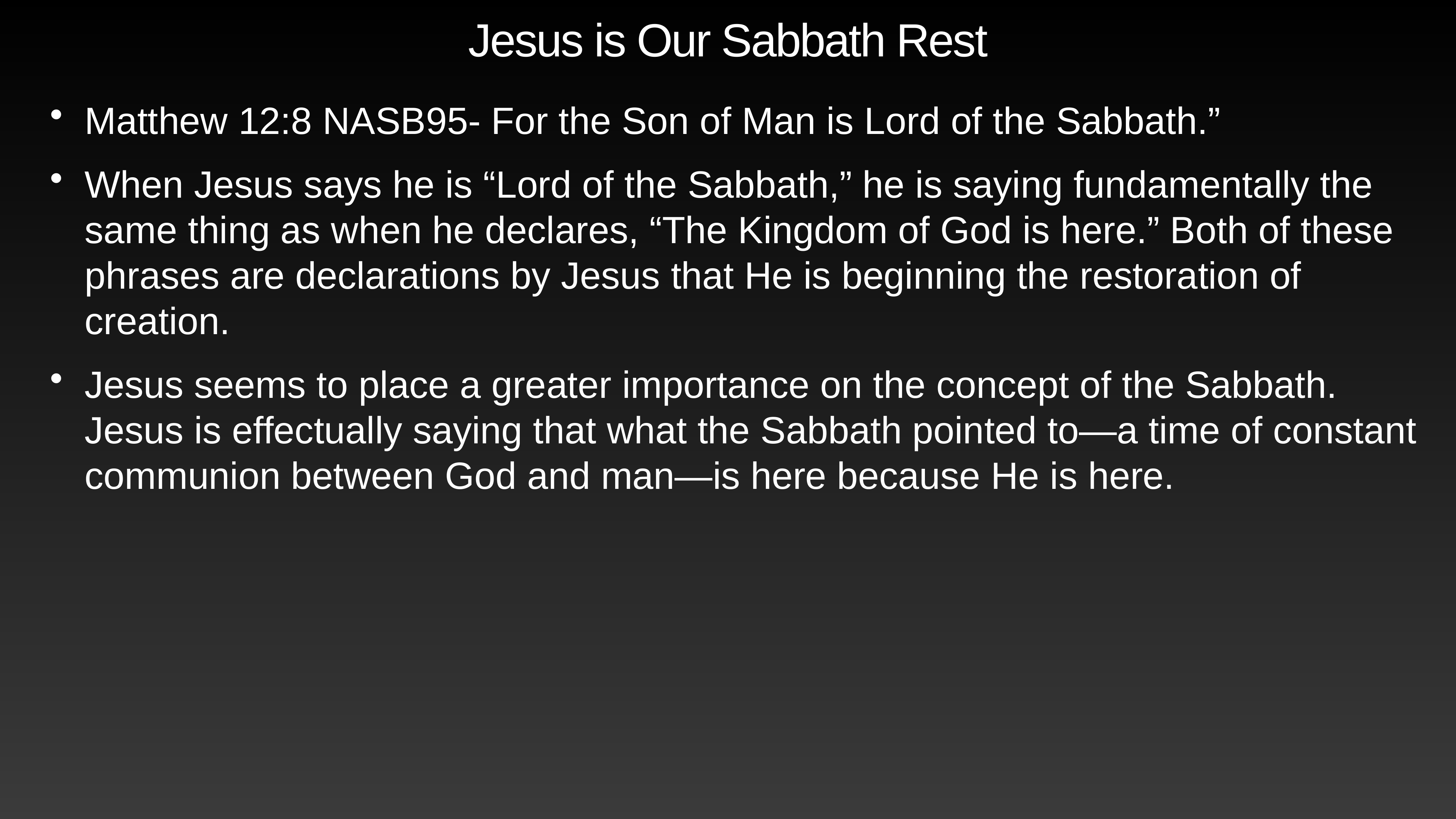

# Jesus is Our Sabbath Rest
Matthew 12:8 NASB95- For the Son of Man is Lord of the Sabbath.”
When Jesus says he is “Lord of the Sabbath,” he is saying fundamentally the same thing as when he declares, “The Kingdom of God is here.” Both of these phrases are declarations by Jesus that He is beginning the restoration of creation.
Jesus seems to place a greater importance on the concept of the Sabbath. Jesus is effectually saying that what the Sabbath pointed to—a time of constant communion between God and man—is here because He is here.